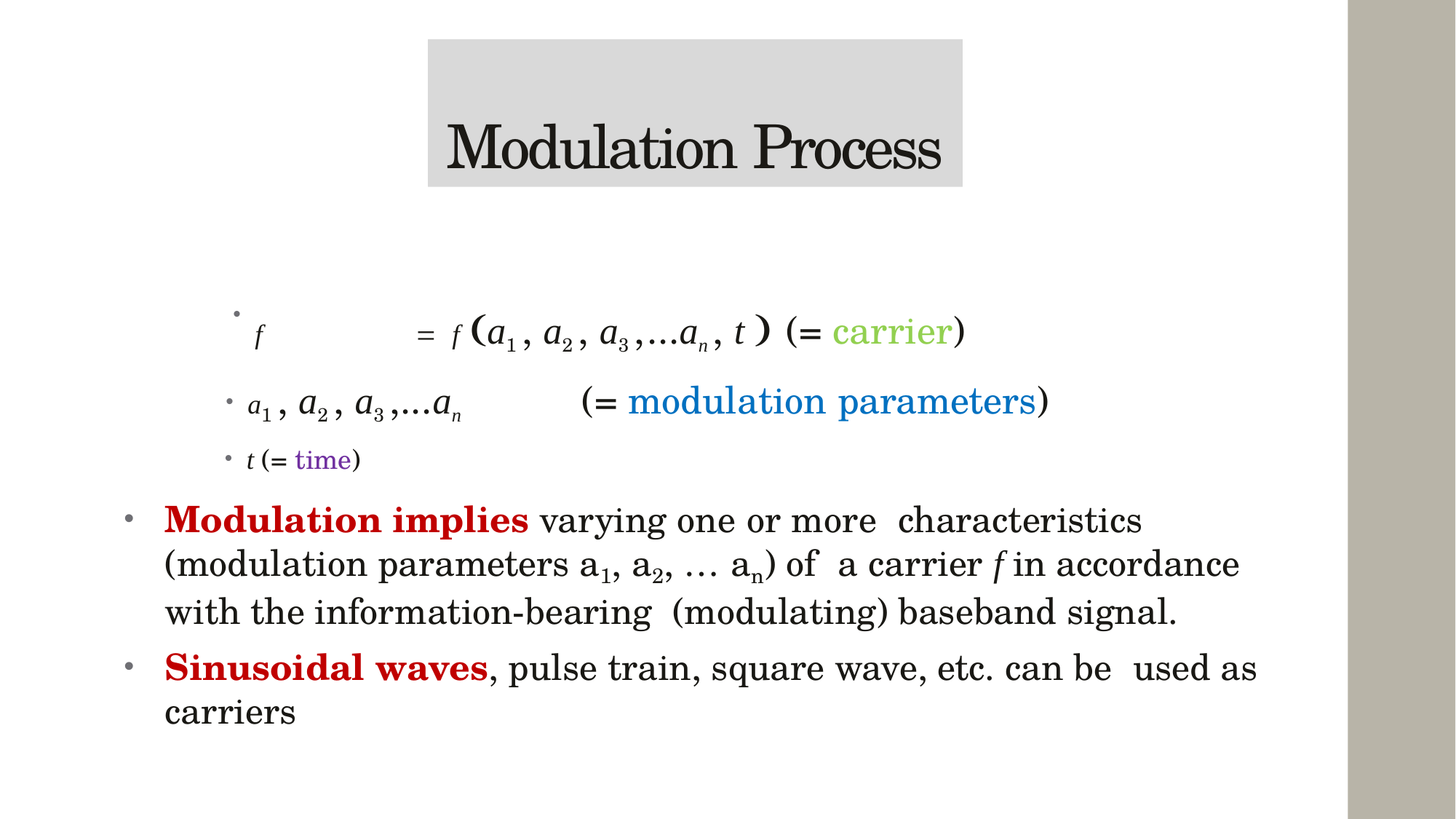

# Modulation Process
f	=	f (a1 , a2 , a3 ,...an , t ) (= carrier)
a1 , a2 , a3 ,...an	(= modulation parameters)
t (= time)
Modulation implies varying one or more  characteristics (modulation parameters a1, a2, … an) of  a carrier f in accordance with the information-bearing  (modulating) baseband signal.
Sinusoidal waves, pulse train, square wave, etc. can be  used as carriers